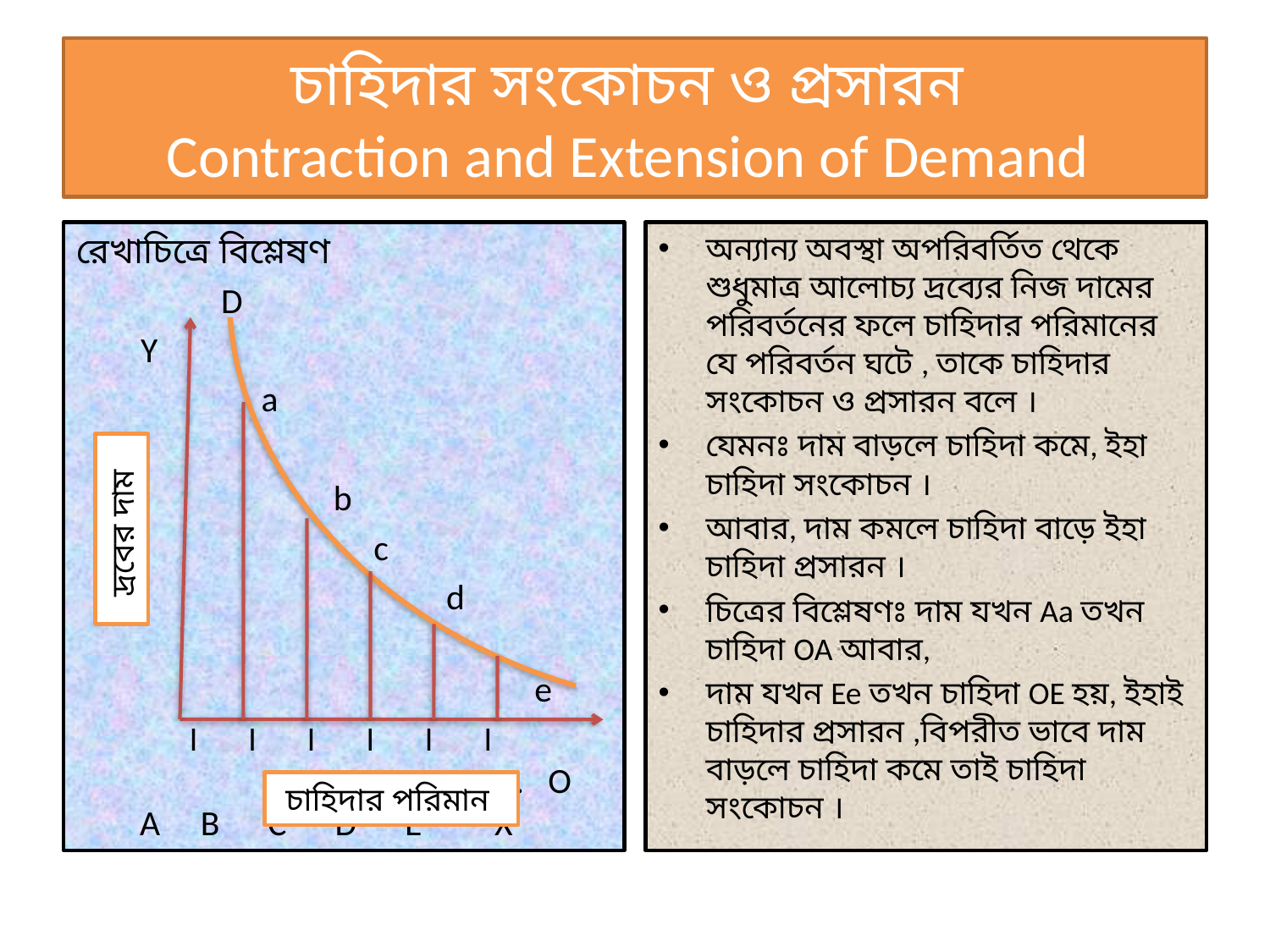

# চাহিদার সংকোচন ও প্রসারন Contraction and Extension of Demand
রেখাচিত্রে বিশ্লেষণ
                  D
        Y
                       a

                                b
                                     c
                                              d
                                                         e
            ।     ।     ।     ।     ।     ।                                                         .   O       A     B      C      D      E         X

অন্যান্য অবস্থা অপরিবর্তিত থেকে শুধুমাত্র আলোচ্য দ্রব্যের নিজ দামের পরিবর্তনের ফলে চাহিদার পরিমানের যে পরিবর্তন ঘটে , তাকে চাহিদার সংকোচন ও প্রসারন বলে ।
যেমনঃ দাম বাড়লে চাহিদা কমে, ইহা চাহিদা সংকোচন ।
আবার, দাম কমলে চাহিদা বাড়ে ইহা চাহিদা প্রসারন ।
চিত্রের বিশ্লেষণঃ দাম যখন Aa তখন চাহিদা OA আবার,
দাম যখন Ee তখন চাহিদা OE হয়, ইহাই চাহিদার প্রসারন ,বিপরীত ভাবে দাম বাড়লে চাহিদা কমে তাই চাহিদা সংকোচন ।
দ্রবের দাম
চাহিদার পরিমান